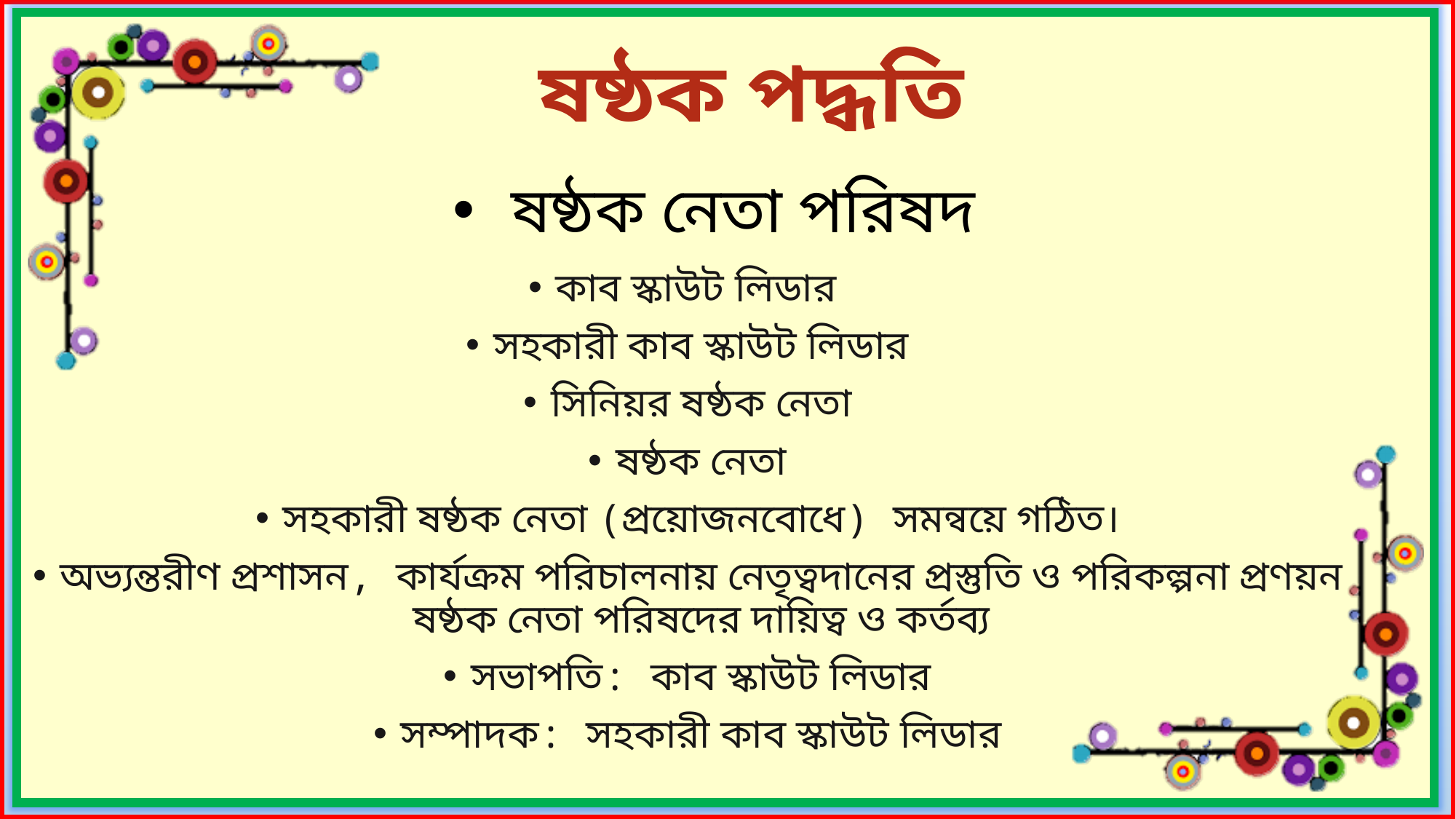

ষষ্ঠক পদ্ধতি
ষষ্ঠক নেতা পরিষদ
কাব স্কাউট লিডার
সহকারী কাব স্কাউট লিডার
সিনিয়র ষষ্ঠক নেতা
ষষ্ঠক নেতা
সহকারী ষষ্ঠক নেতা (প্রয়োজনবোধে) সমন্বয়ে গঠিত।
অভ্যন্তরীণ প্রশাসন, কার্যক্রম পরিচালনায় নেতৃত্বদানের প্রস্তুতি ও পরিকল্পনা প্রণয়ন ষষ্ঠক নেতা পরিষদের দায়িত্ব ও কর্তব্য
সভাপতি: কাব স্কাউট লিডার
সম্পাদক: সহকারী কাব স্কাউট লিডার